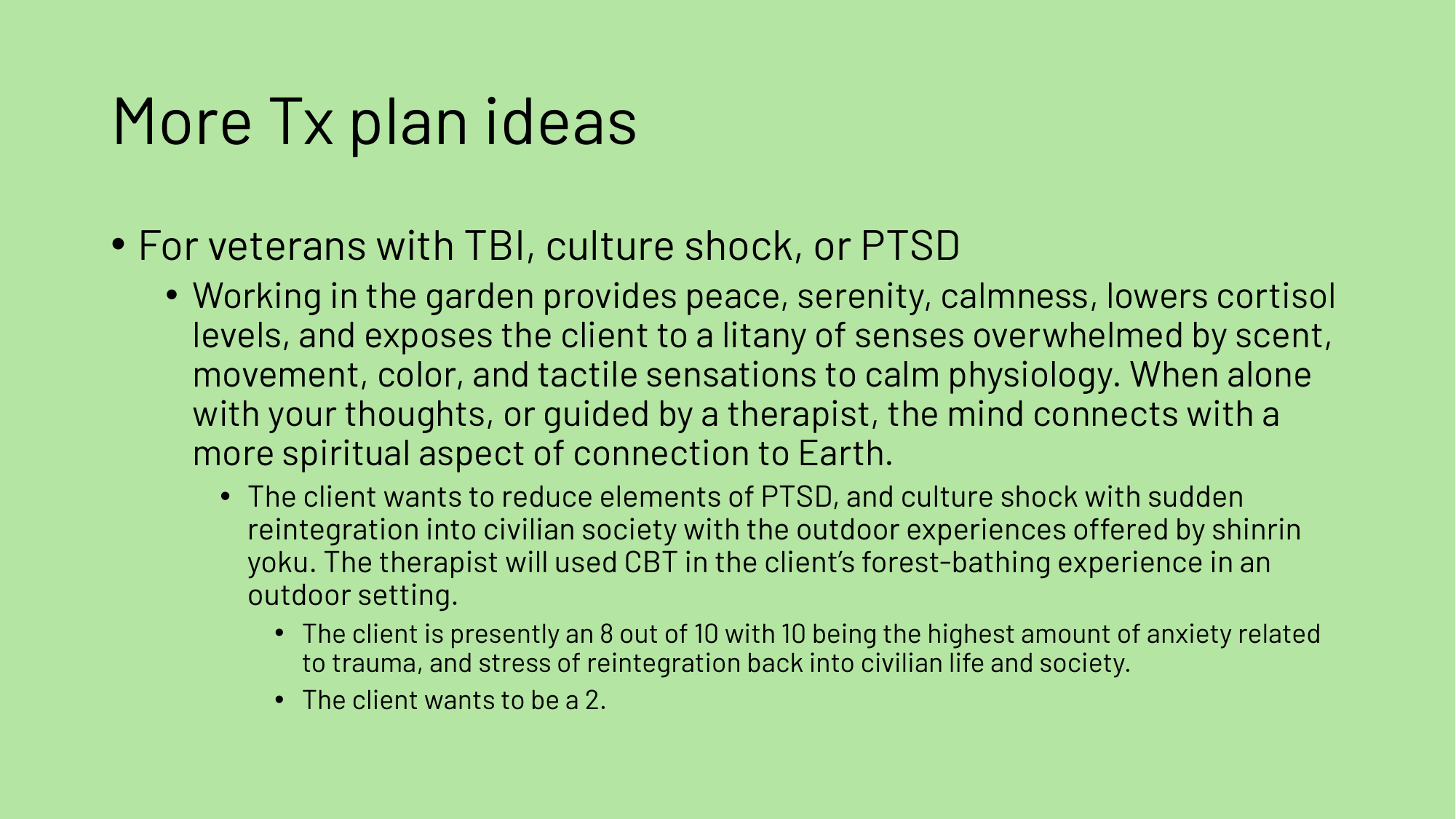

# More Tx plan ideas
For veterans with TBI, culture shock, or PTSD
Working in the garden provides peace, serenity, calmness, lowers cortisol levels, and exposes the client to a litany of senses overwhelmed by scent, movement, color, and tactile sensations to calm physiology. When alone with your thoughts, or guided by a therapist, the mind connects with a more spiritual aspect of connection to Earth.
The client wants to reduce elements of PTSD, and culture shock with sudden reintegration into civilian society with the outdoor experiences offered by shinrin yoku. The therapist will used CBT in the client’s forest-bathing experience in an outdoor setting.
The client is presently an 8 out of 10 with 10 being the highest amount of anxiety related to trauma, and stress of reintegration back into civilian life and society.
The client wants to be a 2.